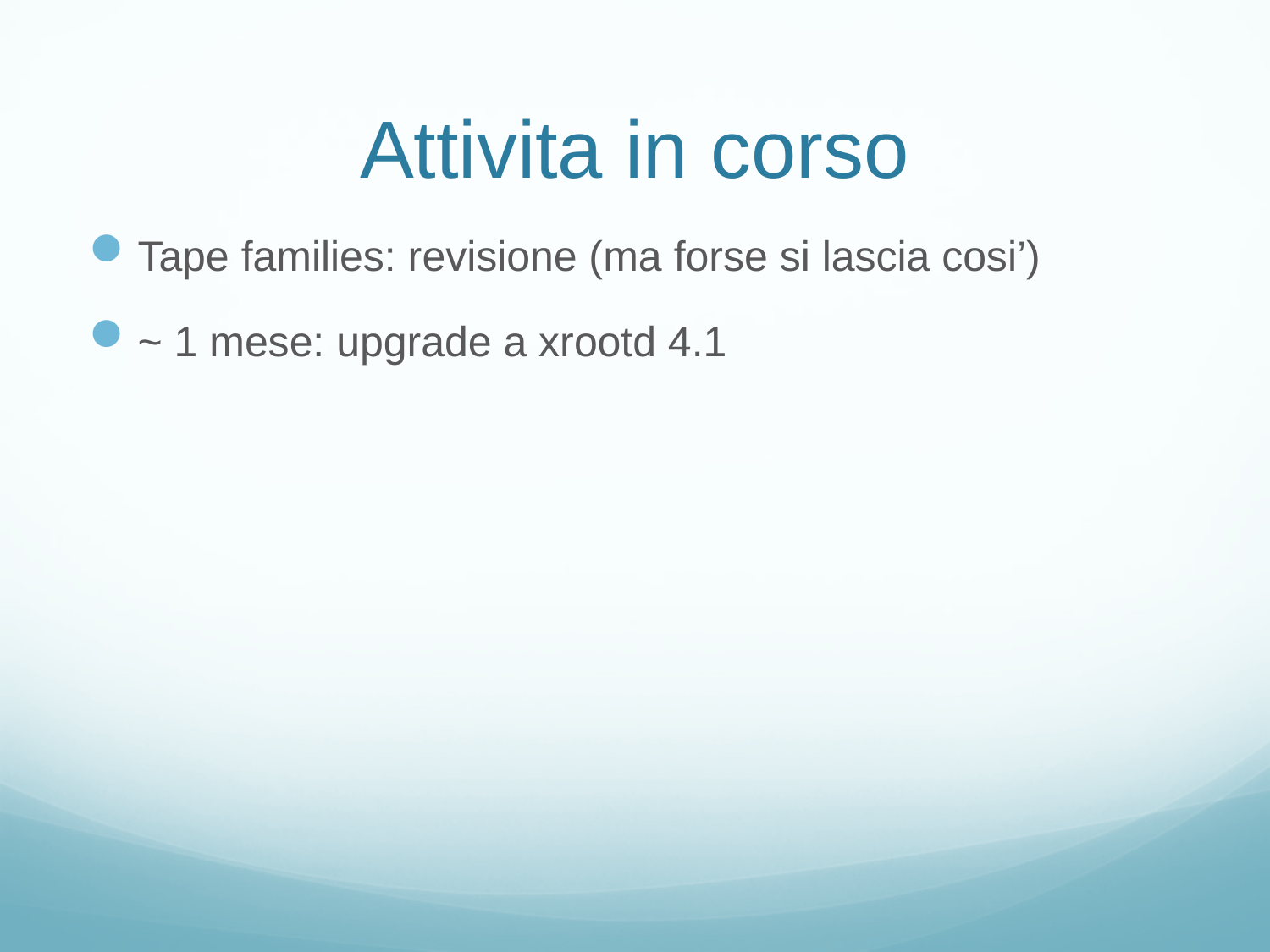

# Attivita in corso
Tape families: revisione (ma forse si lascia cosi’)
~ 1 mese: upgrade a xrootd 4.1